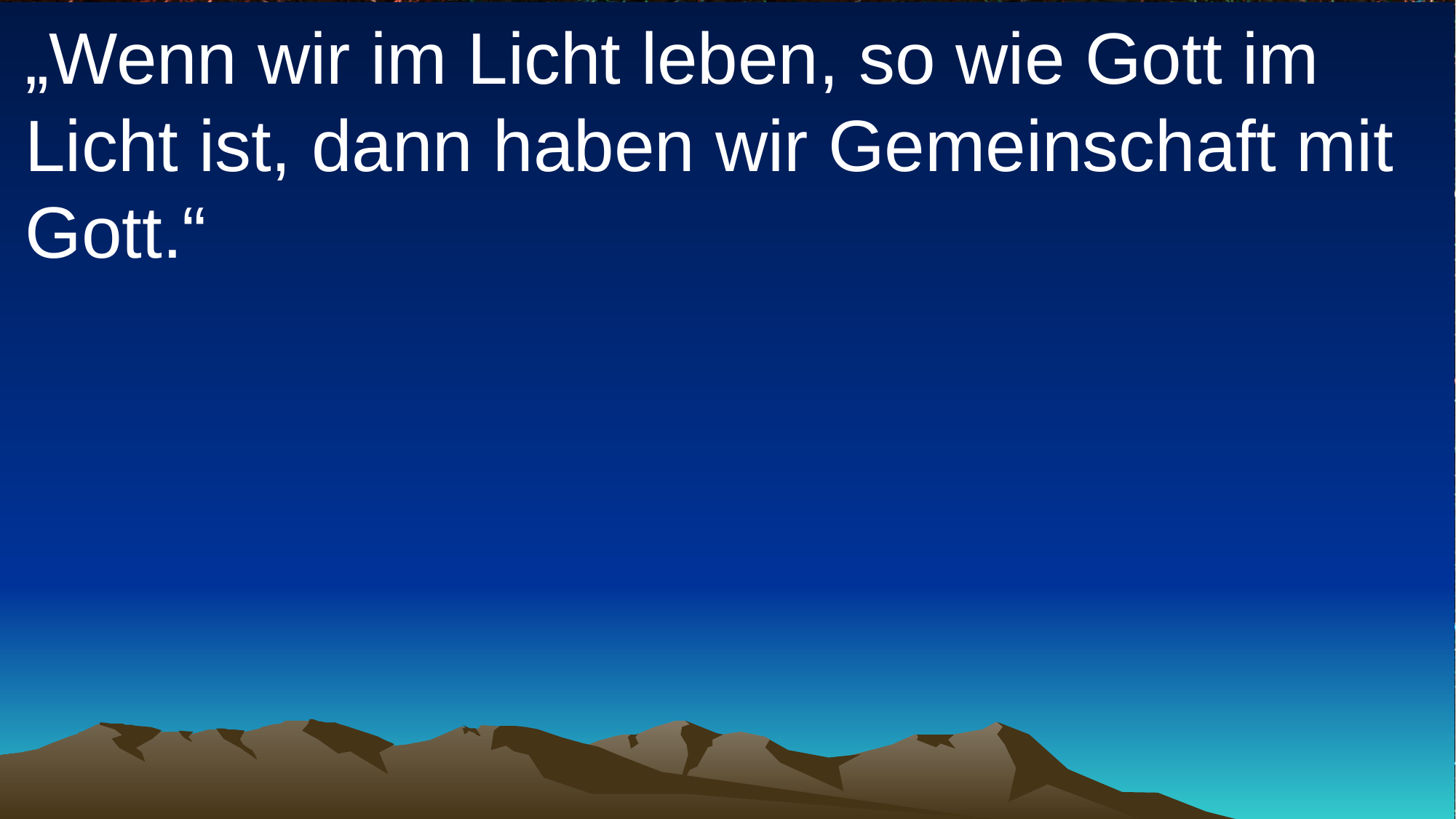

# „Wenn wir im Licht leben, so wie Gott im Licht ist, dann haben wir Gemeinschaft mit Gott.“